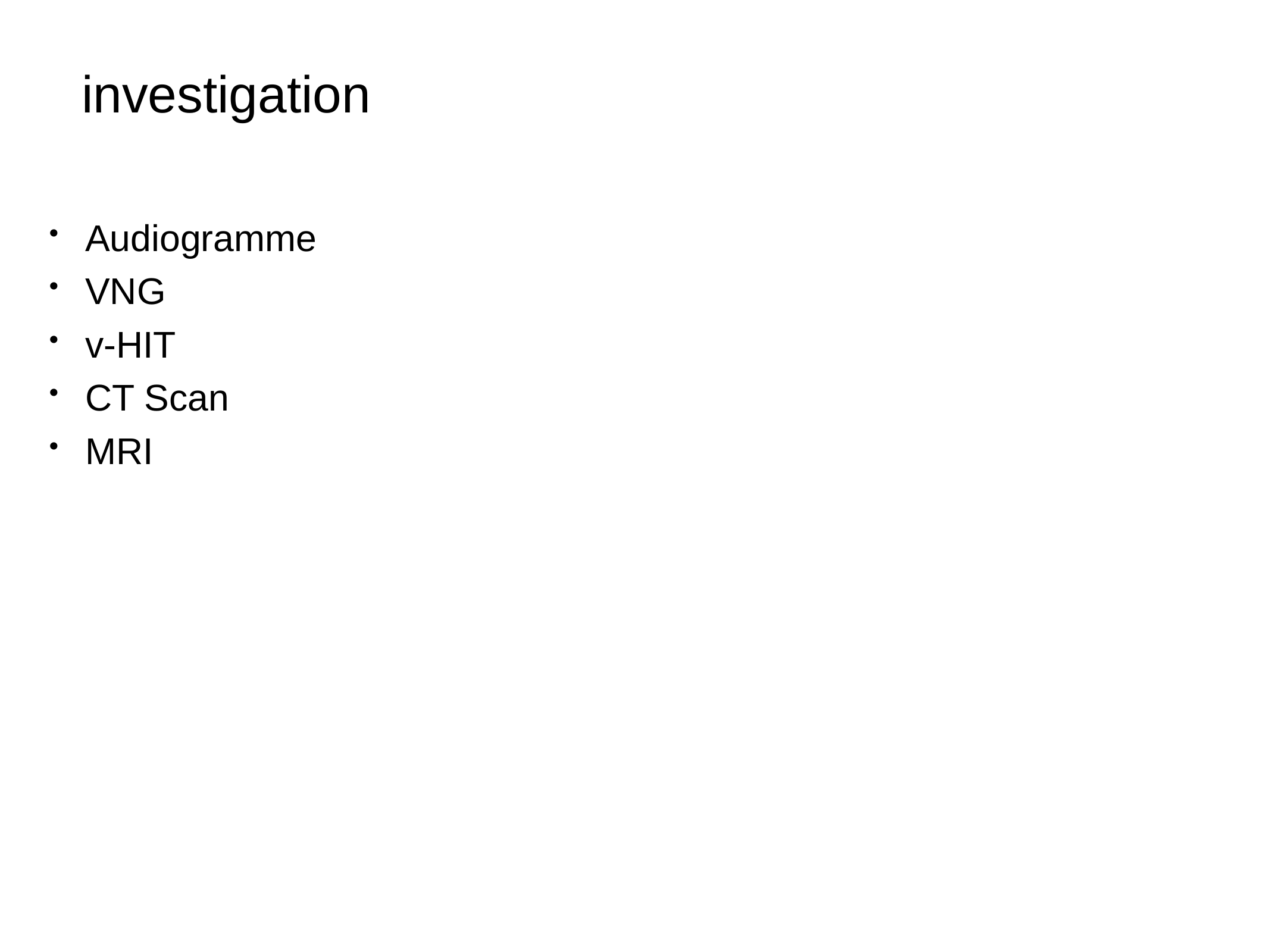

investigation

Audiogramme
VNG
v-HIT
CT Scan
MRI